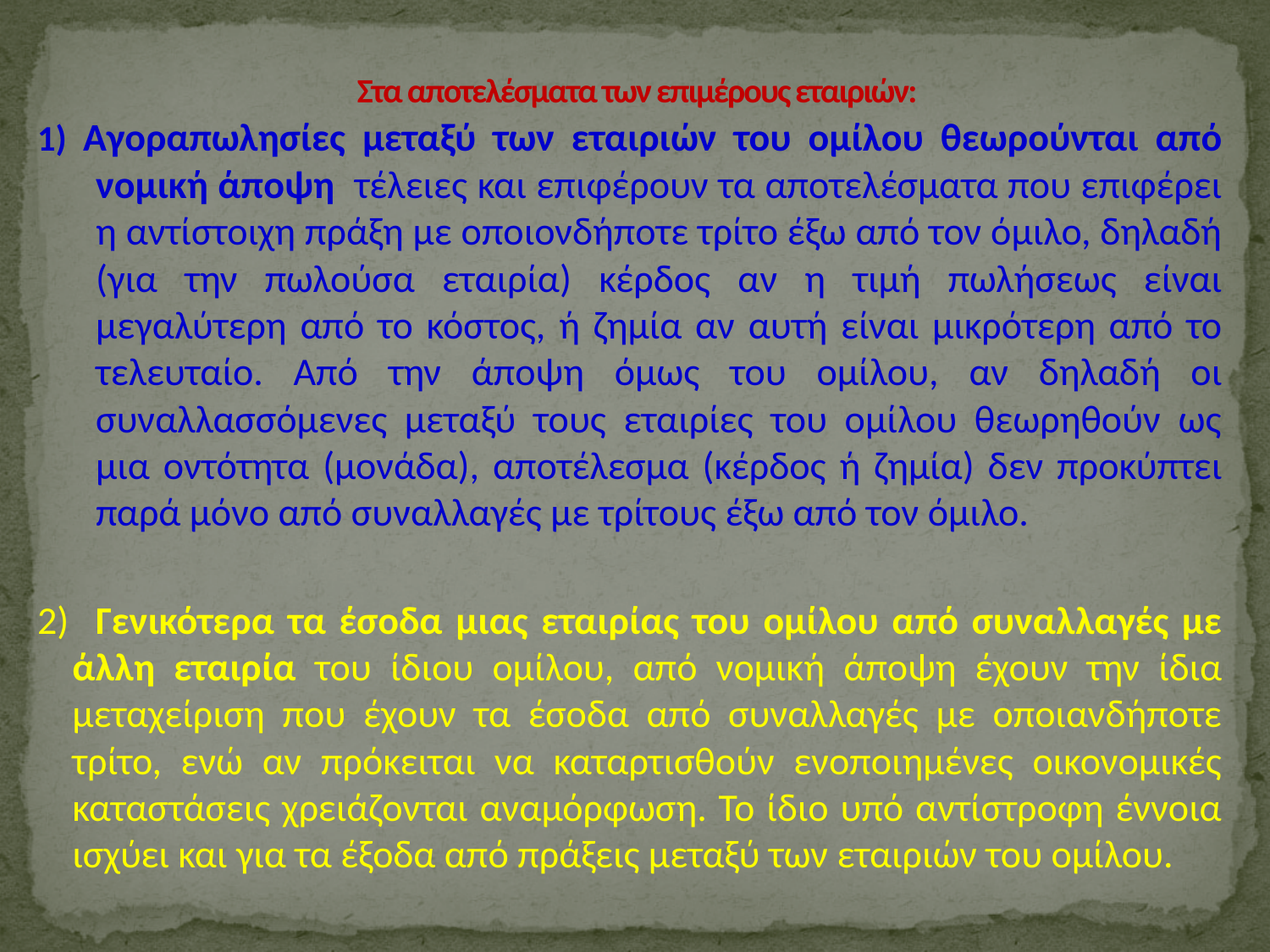

# Στα αποτελέσματα των επιμέρους εταιριών:
1) Αγοραπωλησίες μεταξύ των εταιριών του ομίλου θεωρούνται από νομική άποψη  τέλειες και επιφέρουν τα αποτελέσματα που επιφέρει η αντίστοιχη πράξη με οποιονδήποτε τρίτο έξω από τον όμιλο, δηλαδή (για την πωλούσα εταιρία) κέρδος αν η τιμή πωλήσεως είναι μεγαλύτερη από το κόστος, ή ζημία αν αυτή είναι μικρότερη από το τελευταίο. Από την άποψη όμως του ομίλου, αν δηλαδή οι συναλλασσόμενες μεταξύ τους εταιρίες του ομίλου θεωρηθούν ως μια οντότητα (μονάδα), αποτέλεσμα (κέρδος ή ζημία) δεν προκύπτει παρά μόνο από συναλλαγές με τρίτους έξω από τον όμιλο.

2)  Γενικότερα τα έσοδα μιας εταιρίας του ομίλου από συναλλαγές με άλλη εταιρία του ίδιου ομίλου, από νομική άποψη έχουν την ίδια μεταχείριση που έχουν τα έσοδα από συναλλαγές με οποιανδήποτε τρίτο, ενώ αν πρόκειται να καταρτισθούν ενοποιημένες οικονομικές καταστάσεις χρειάζονται αναμόρφωση. Το ίδιο υπό αντίστροφη έννοια ισχύει και για τα έξοδα από πράξεις μεταξύ των εταιριών του ομίλου.